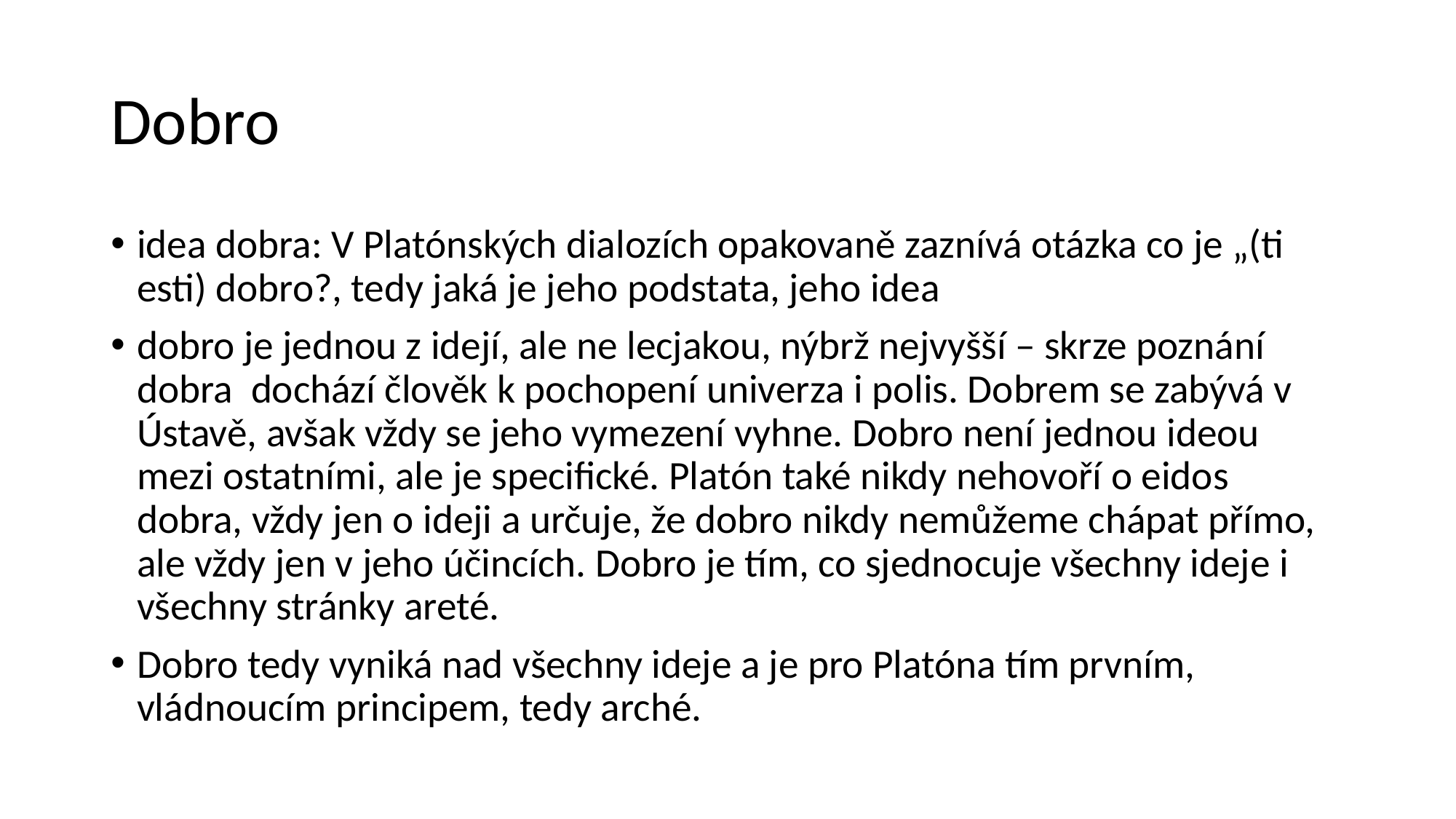

# Dobro
idea dobra: V Platónských dialozích opakovaně zaznívá otázka co je „(ti esti) dobro?, tedy jaká je jeho podstata, jeho idea
dobro je jednou z idejí, ale ne lecjakou, nýbrž nejvyšší – skrze poznání dobra  dochází člověk k pochopení univerza i polis. Dobrem se zabývá v Ústavě, avšak vždy se jeho vymezení vyhne. Dobro není jednou ideou mezi ostatními, ale je specifické. Platón také nikdy nehovoří o eidos dobra, vždy jen o ideji a určuje, že dobro nikdy nemůžeme chápat přímo, ale vždy jen v jeho účincích. Dobro je tím, co sjednocuje všechny ideje i všechny stránky areté.
Dobro tedy vyniká nad všechny ideje a je pro Platóna tím prvním, vládnoucím principem, tedy arché.